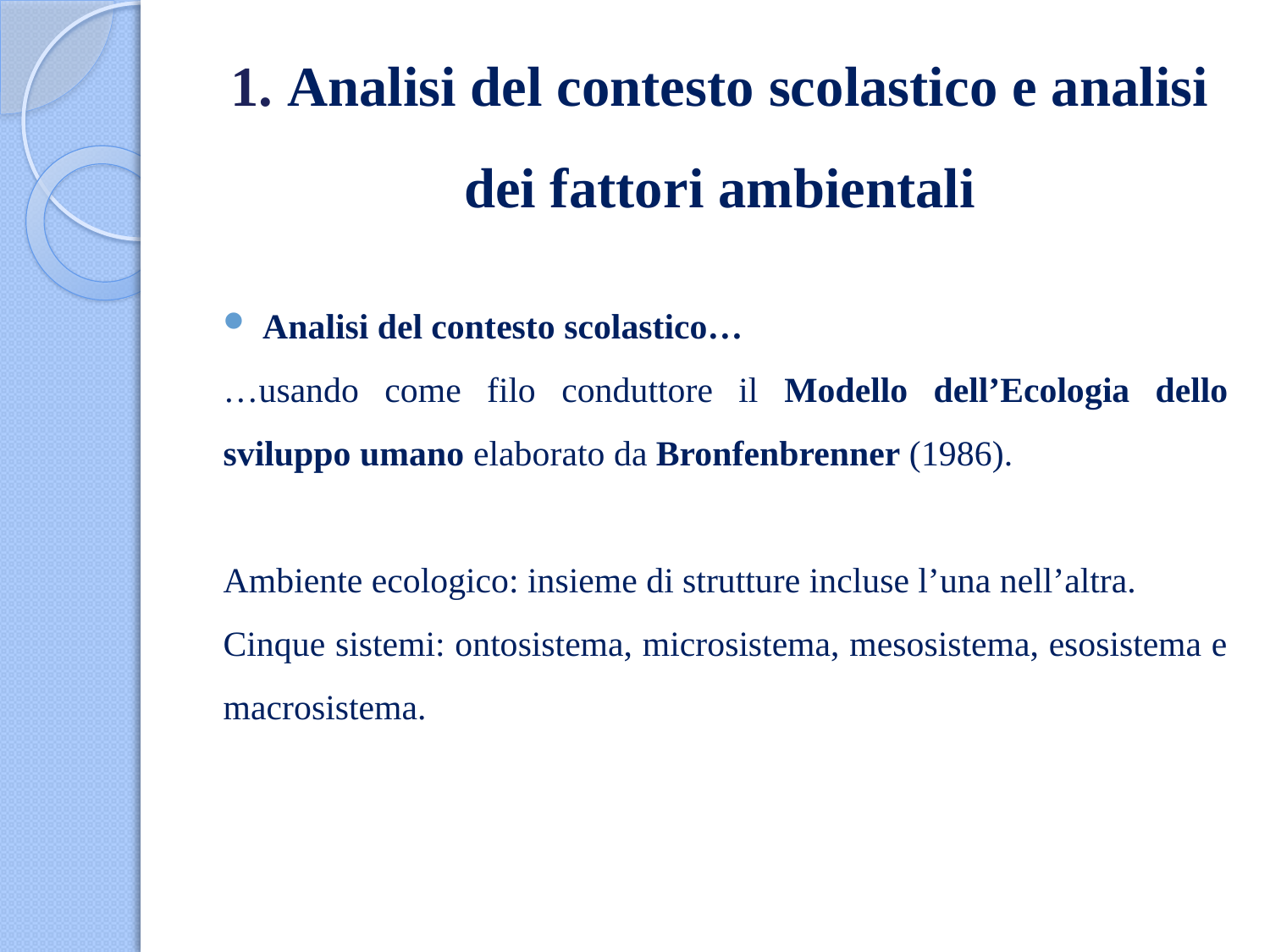

# 1. Analisi del contesto scolastico e analisi dei fattori ambientali
Analisi del contesto scolastico…
…usando come filo conduttore il Modello dell’Ecologia dello sviluppo umano elaborato da Bronfenbrenner (1986).

Ambiente ecologico: insieme di strutture incluse l’una nell’altra.
Cinque sistemi: ontosistema, microsistema, mesosistema, esosistema e macrosistema.